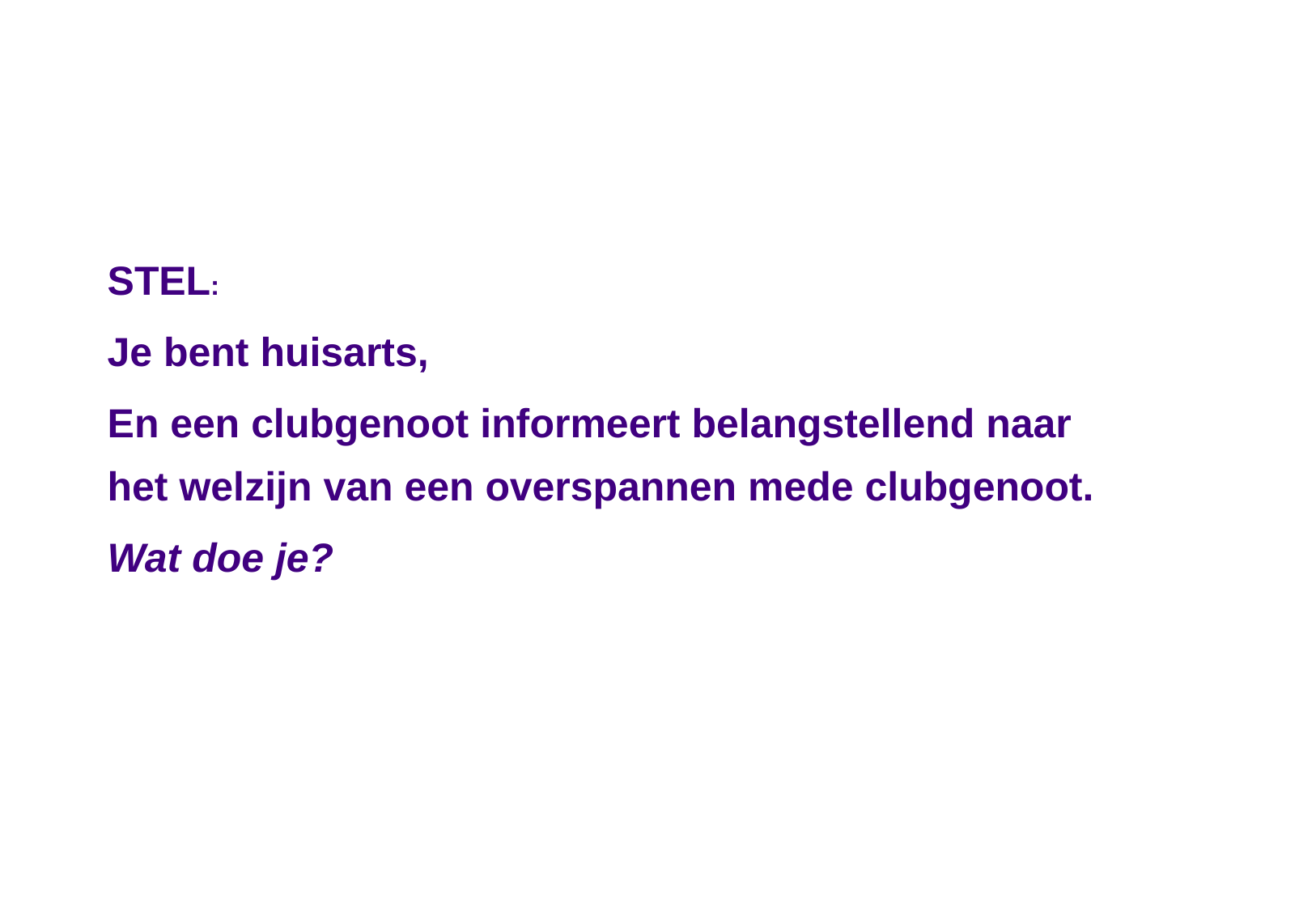

STEL:
Je bent huisarts,
En een clubgenoot informeert belangstellend naar het welzijn van een overspannen mede clubgenoot.
Wat doe je?